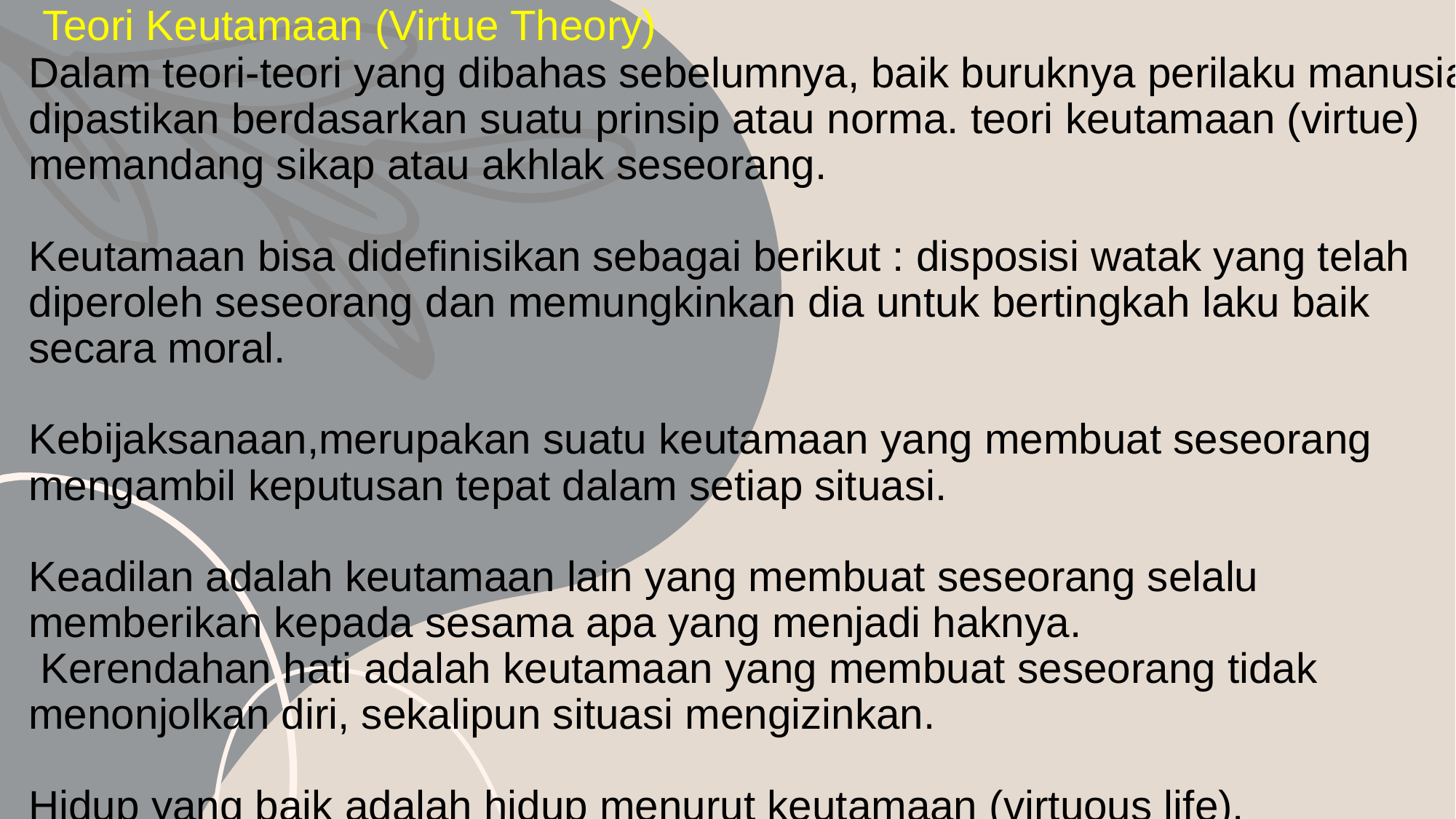

# Teori Keutamaan (Virtue Theory) Dalam teori-teori yang dibahas sebelumnya, baik buruknya perilaku manusia dipastikan berdasarkan suatu prinsip atau norma. teori keutamaan (virtue) memandang sikap atau akhlak seseorang. Keutamaan bisa didefinisikan sebagai berikut : disposisi watak yang telah diperoleh seseorang dan memungkinkan dia untuk bertingkah laku baik secara moral. Kebijaksanaan,merupakan suatu keutamaan yang membuat seseorang mengambil keputusan tepat dalam setiap situasi. Keadilan adalah keutamaan lain yang membuat seseorang selalu memberikan kepada sesama apa yang menjadi haknya. Kerendahan hati adalah keutamaan yang membuat seseorang tidak menonjolkan diri, sekalipun situasi mengizinkan. Hidup yang baik adalah hidup menurut keutamaan (virtuous life).